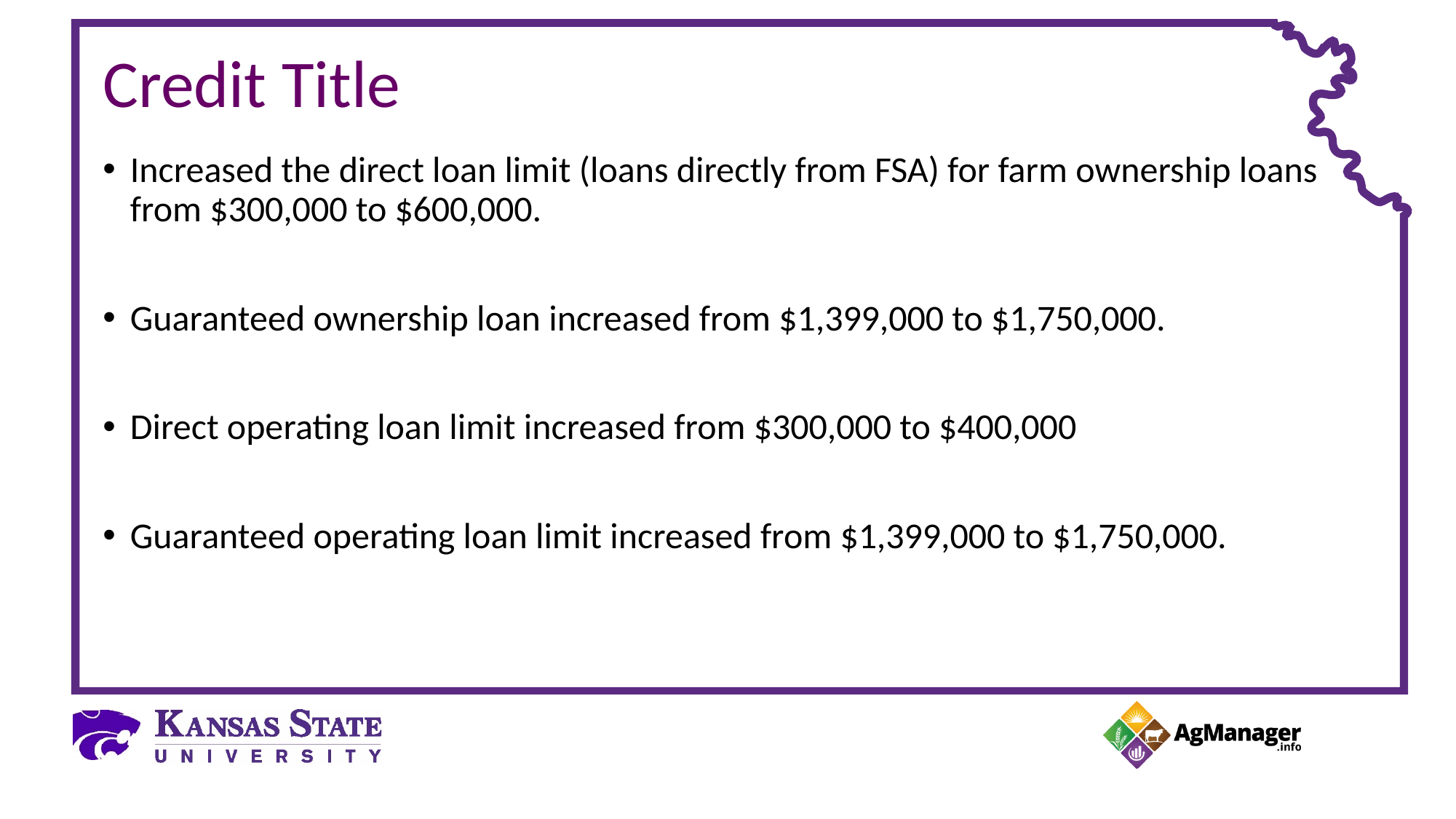

# Credit Title
Increased the direct loan limit (loans directly from FSA) for farm ownership loans from $300,000 to $600,000.

Guaranteed ownership loan increased from $1,399,000 to $1,750,000.

Direct operating loan limit increased from $300,000 to $400,000

Guaranteed operating loan limit increased from $1,399,000 to $1,750,000.